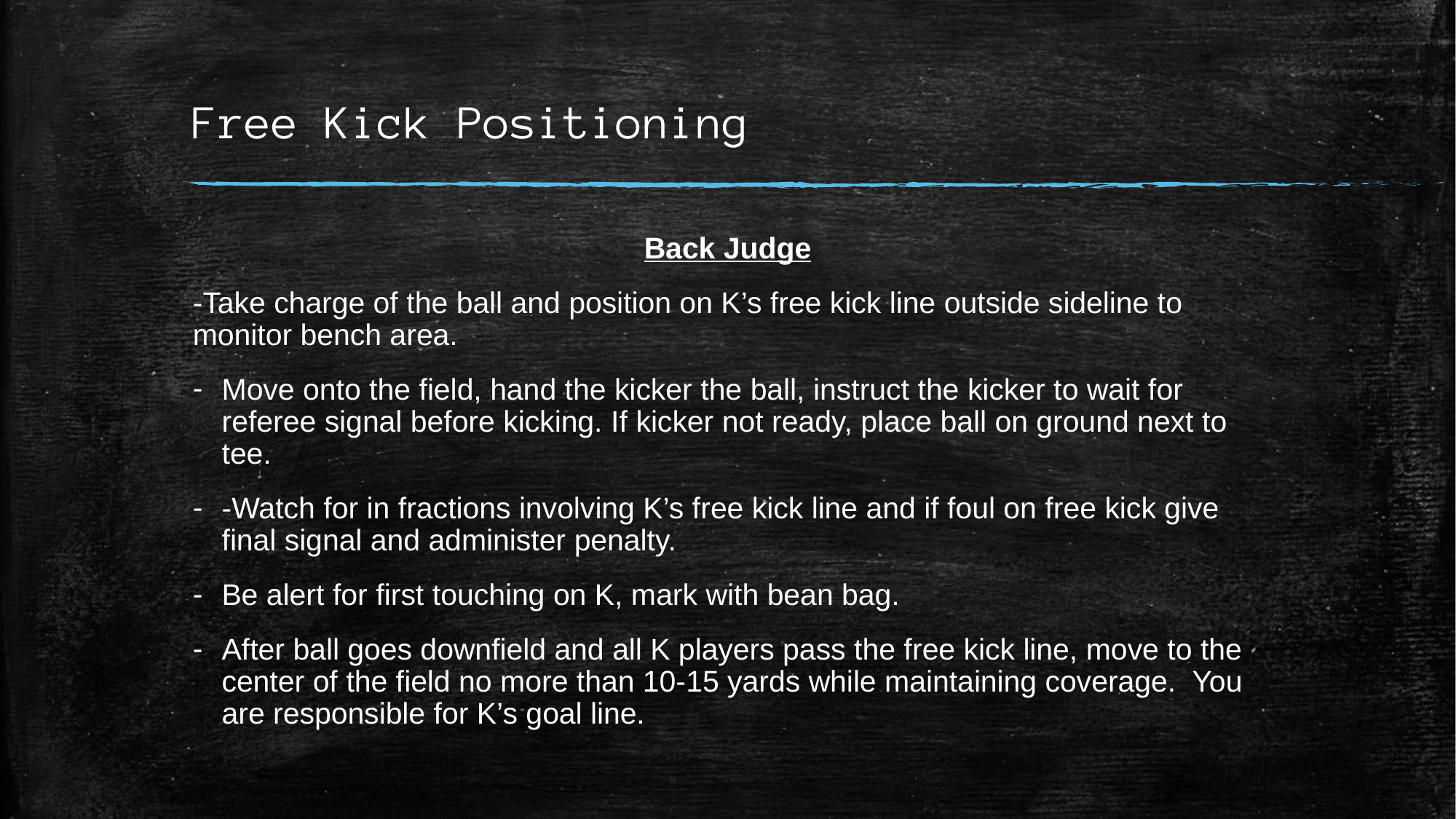

# Free Kick Positioning
Back Judge
-Take charge of the ball and position on K’s free kick line outside sideline to monitor bench area.
Move onto the field, hand the kicker the ball, instruct the kicker to wait for referee signal before kicking. If kicker not ready, place ball on ground next to tee.
-Watch for in fractions involving K’s free kick line and if foul on free kick give final signal and administer penalty.
Be alert for first touching on K, mark with bean bag.
After ball goes downfield and all K players pass the free kick line, move to the center of the field no more than 10-15 yards while maintaining coverage.  You are responsible for K’s goal line.